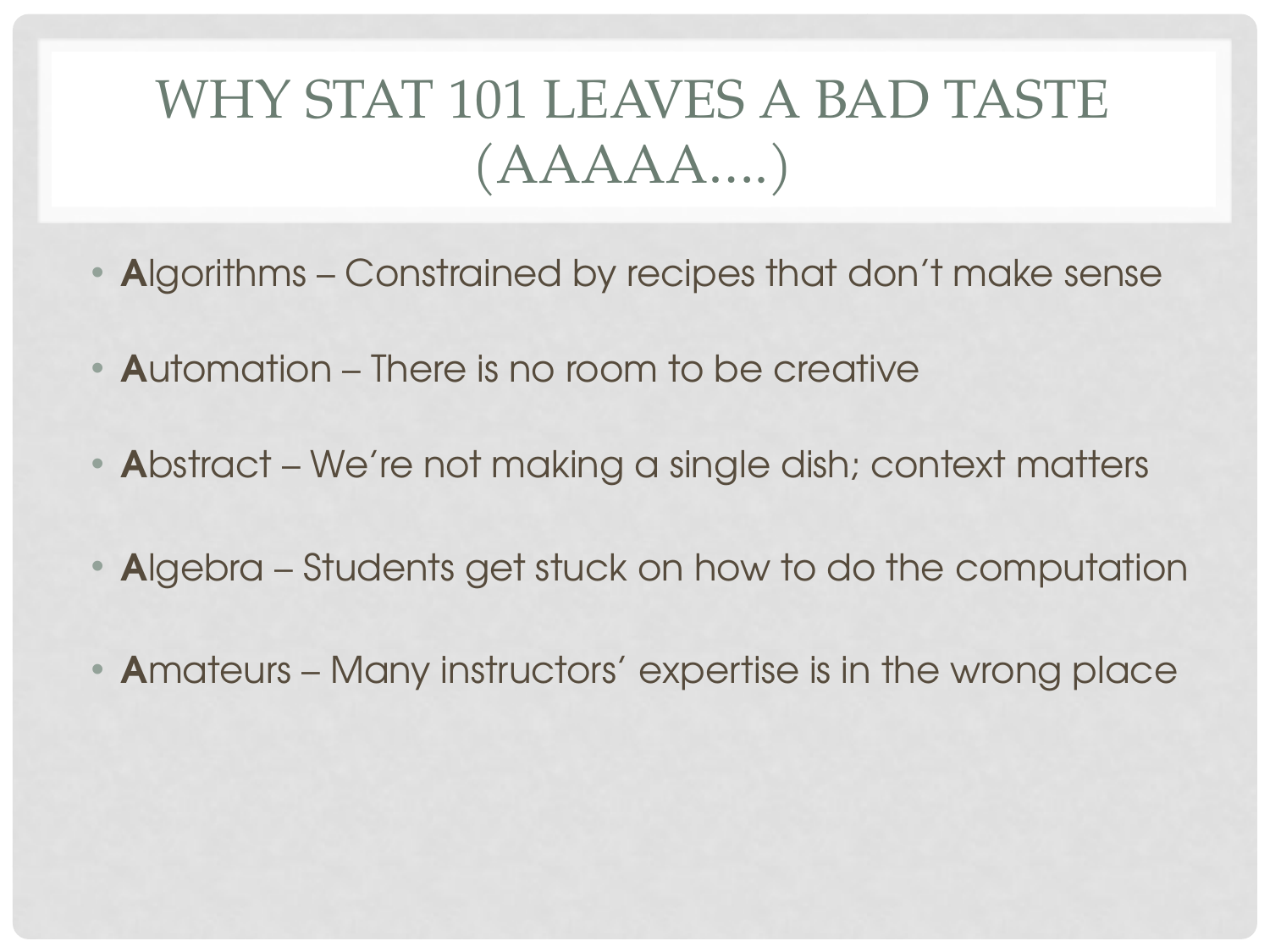

# Why stat 101 leaves a bad taste (Aaaaa….)
Algorithms – Constrained by recipes that don’t make sense
Automation – There is no room to be creative
Abstract – We’re not making a single dish; context matters

Algebra – Students get stuck on how to do the computation

Amateurs – Many instructors’ expertise is in the wrong place